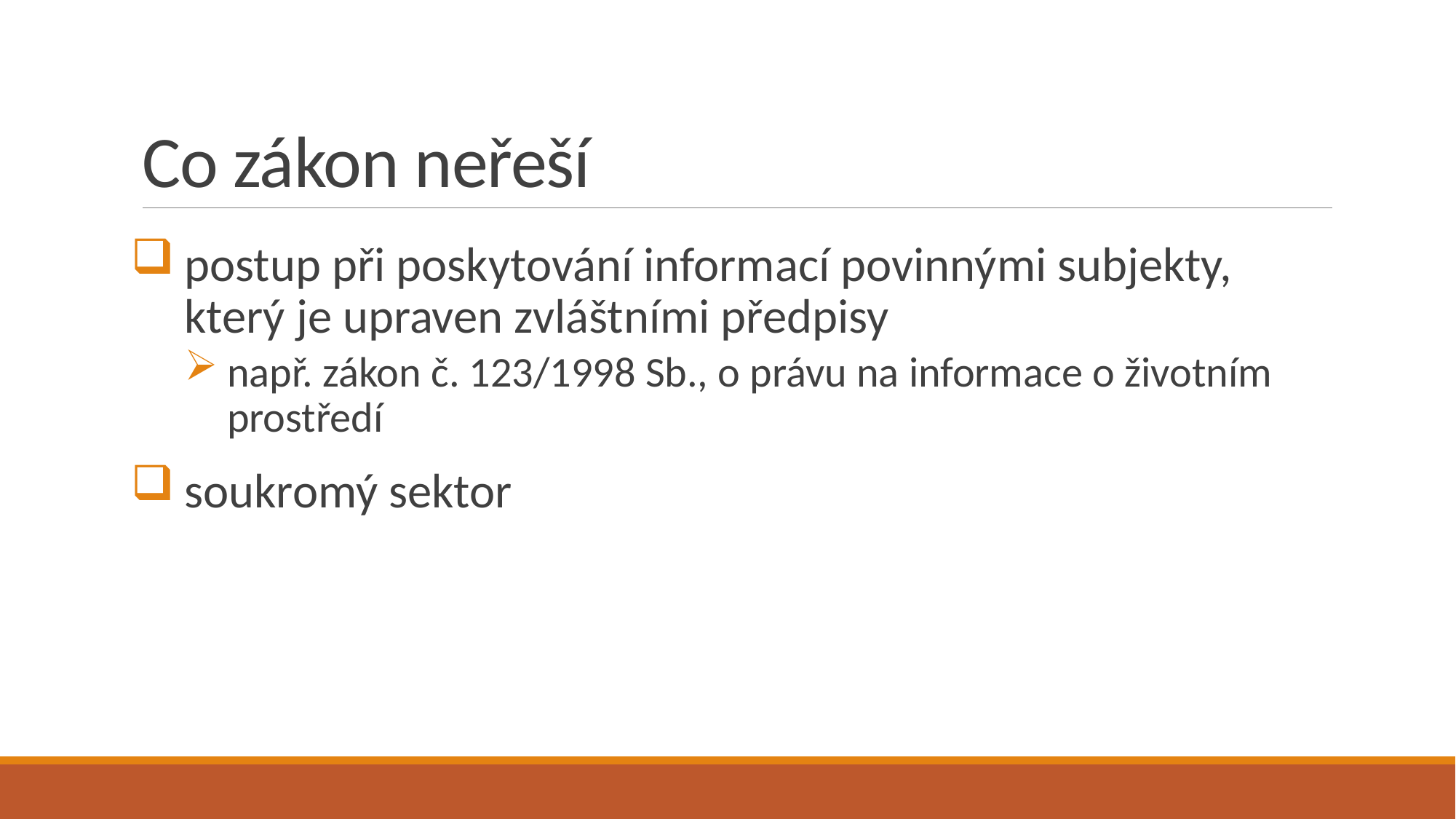

# Co zákon neřeší
postup při poskytování informací povinnými subjekty, který je upraven zvláštními předpisy
např. zákon č. 123/1998 Sb., o právu na informace o životním prostředí
soukromý sektor